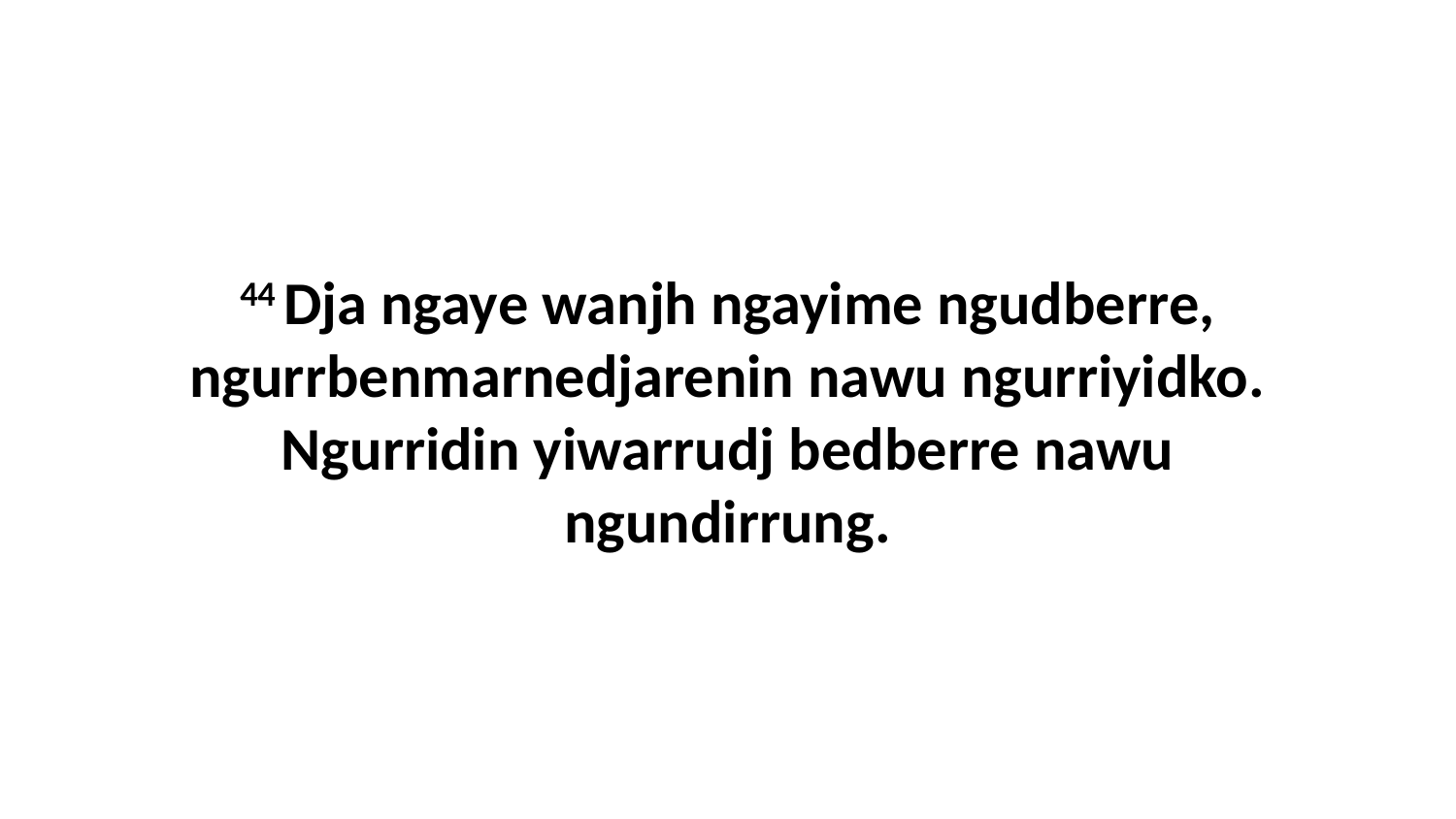

44 Dja ngaye wanjh ngayime ngudberre, ngurrbenmarnedjarenin nawu ngurriyidko. Ngurridin yiwarrudj bedberre nawu ngundirrung.